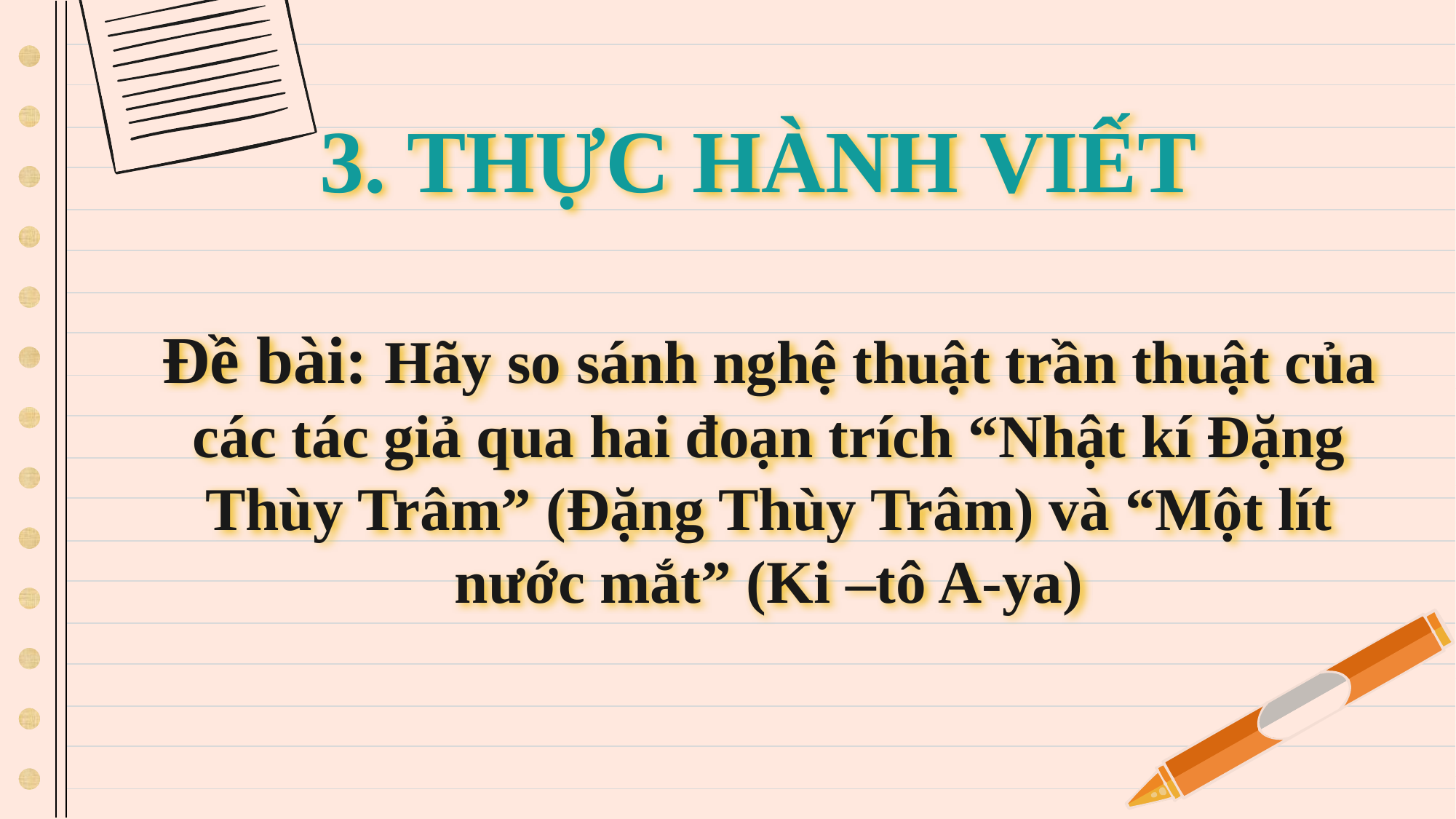

3. THỰC HÀNH VIẾT
Đề bài: Hãy so sánh nghệ thuật trần thuật của các tác giả qua hai đoạn trích “Nhật kí Đặng Thùy Trâm” (Đặng Thùy Trâm) và “Một lít nước mắt” (Ki –tô A-ya)